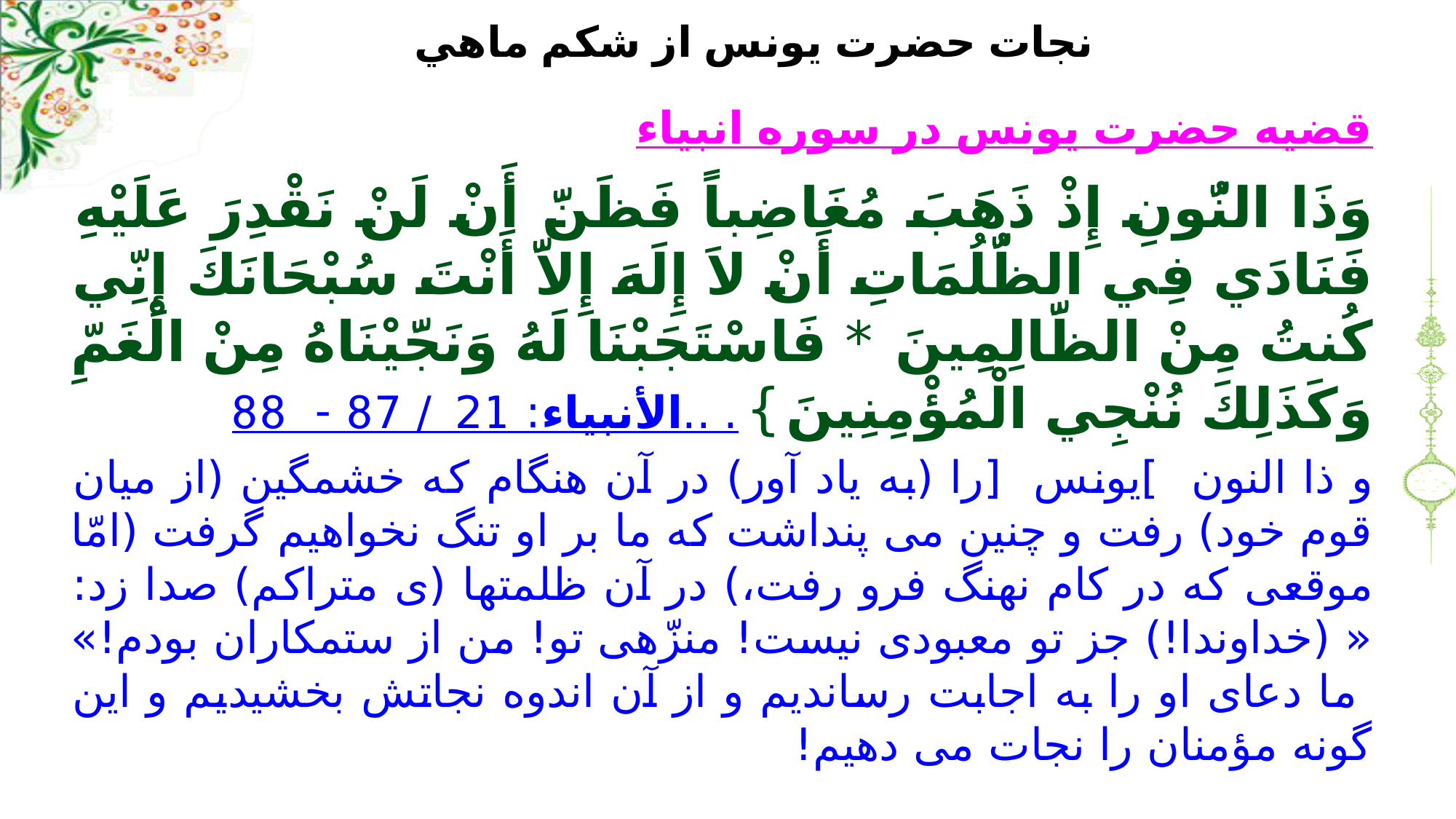

# نجات حضرت يونس از شكم ماهي
قضيه حضرت يونس در سوره انبياء
وَذَا النُّونِ إِذْ ذَهَبَ مُغَاضِباً فَظَنَّ أَنْ لَنْ نَقْدِرَ عَلَيْهِ فَنَادَي فِي الظُّلُمَاتِ أَنْ لاَ إِلَهَ إِلاَّ أَنْتَ سُبْحَانَكَ إِنِّي كُنتُ مِنْ الظَّالِمِينَ * فَاسْتَجَبْنَا لَهُ وَنَجَّيْنَاهُ مِنْ الْغَمِّ وَكَذَلِكَ نُنْجِي الْمُؤْمِنِينَ} الأنبياء: 21 / 87 -  88.. .
و ذا النون  ]يونس  [را (به ياد آور) در آن هنگام كه خشمگين (از ميان قوم خود) رفت و چنين مى پنداشت كه ما بر او تنگ نخواهيم گرفت (امّا موقعى كه در كام نهنگ فرو رفت،) در آن ظلمتها (ى متراكم) صدا زد: « (خداوندا!) جز تو معبودى نيست! منزّهى تو! من از ستمكاران بودم!»  ما دعاى او را به اجابت رسانديم و از آن اندوه نجاتش بخشيديم و اين گونه مؤمنان را نجات مى دهيم!